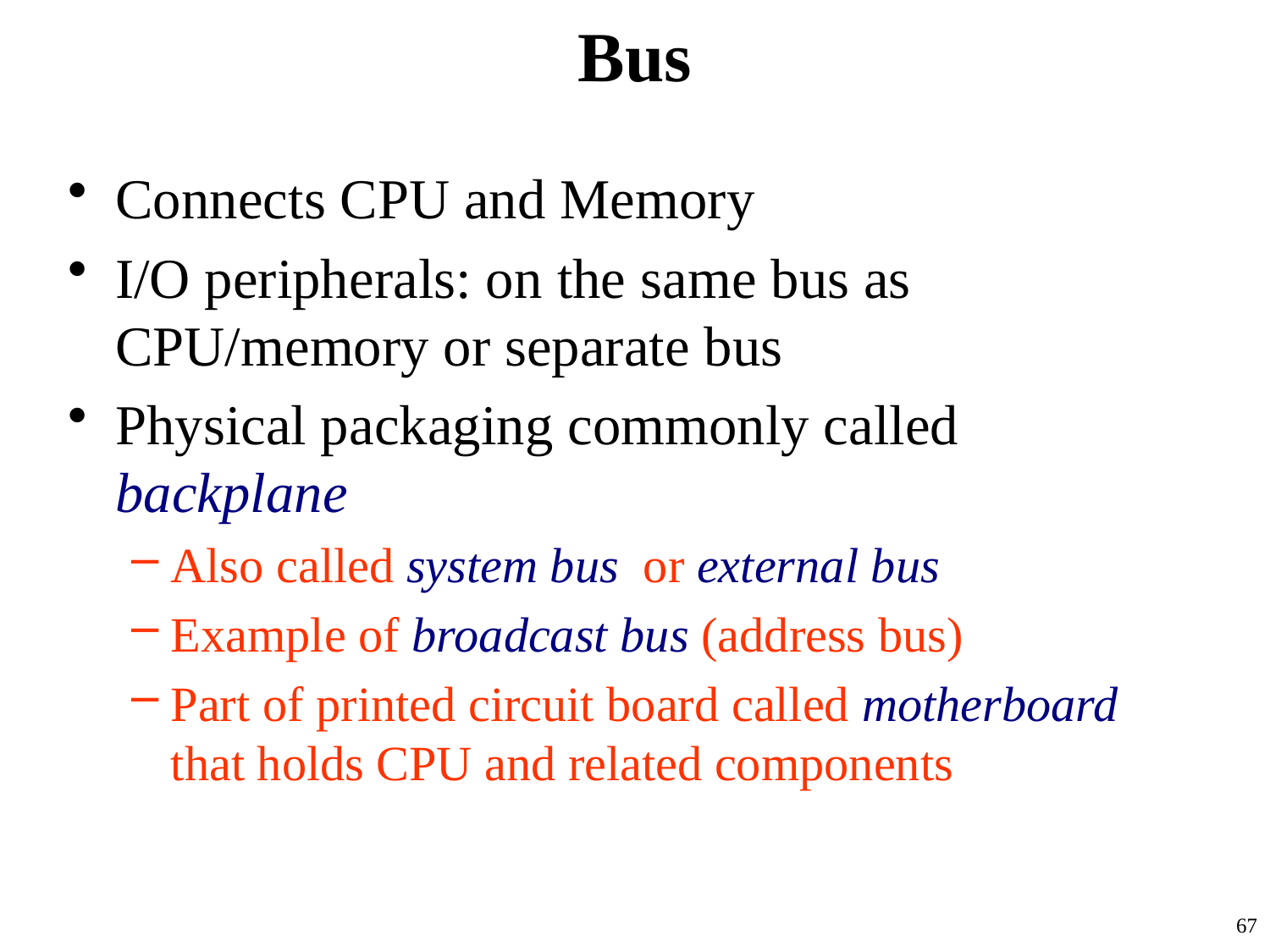

# Bus
Connects CPU and Memory
I/O peripherals: on the same bus as CPU/memory or separate bus
Physical packaging commonly called backplane
Also called system bus  or external bus
Example of broadcast bus (address bus)
Part of printed circuit board called motherboard that holds CPU and related components
67